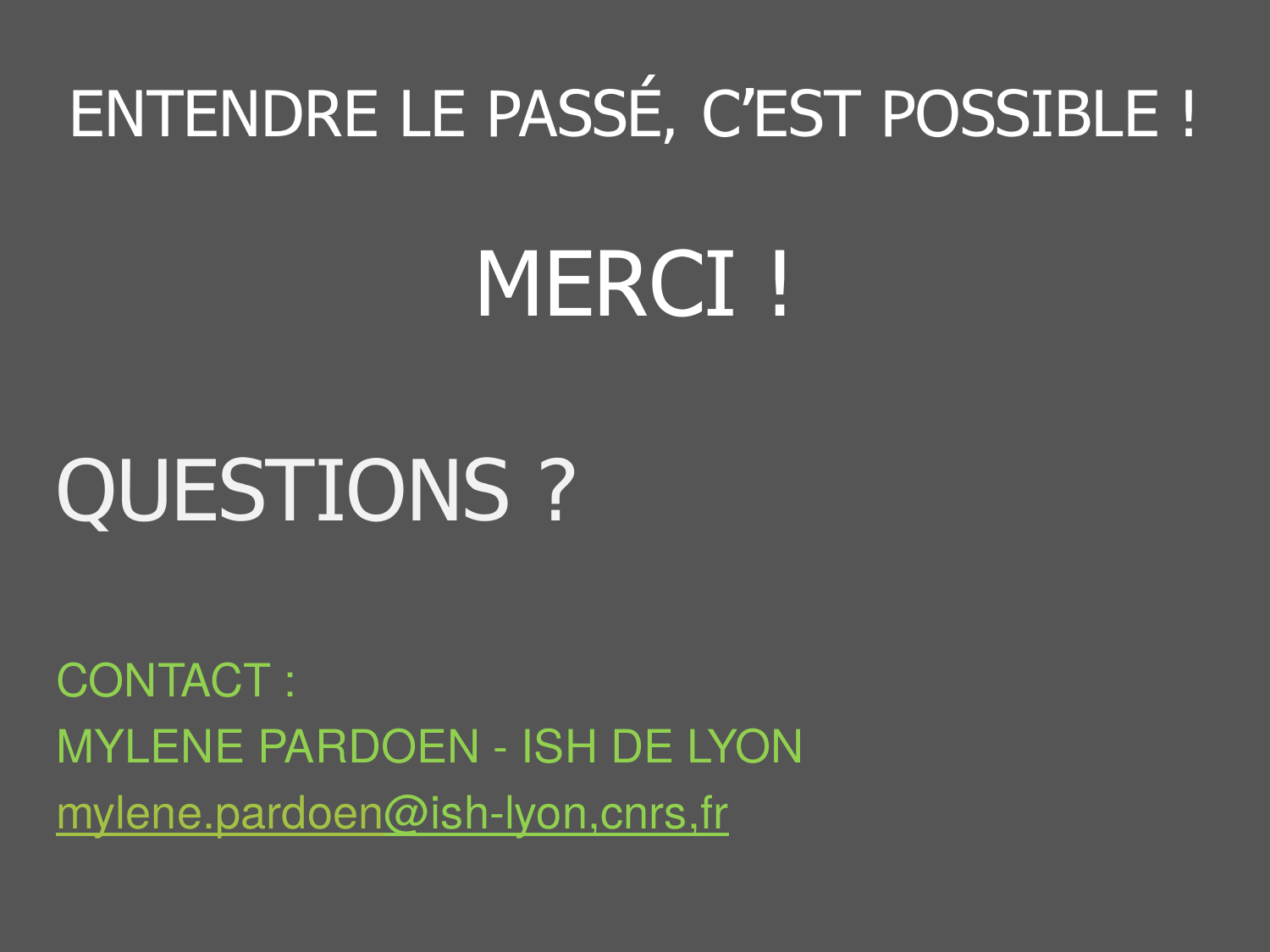

Entendre le passé, c’est possible !
# merci !
Questions ?
CONTACT :
Mylene pardoen - Ish de lyon
mylene.pardoen@ish-lyon,cnrs,fr